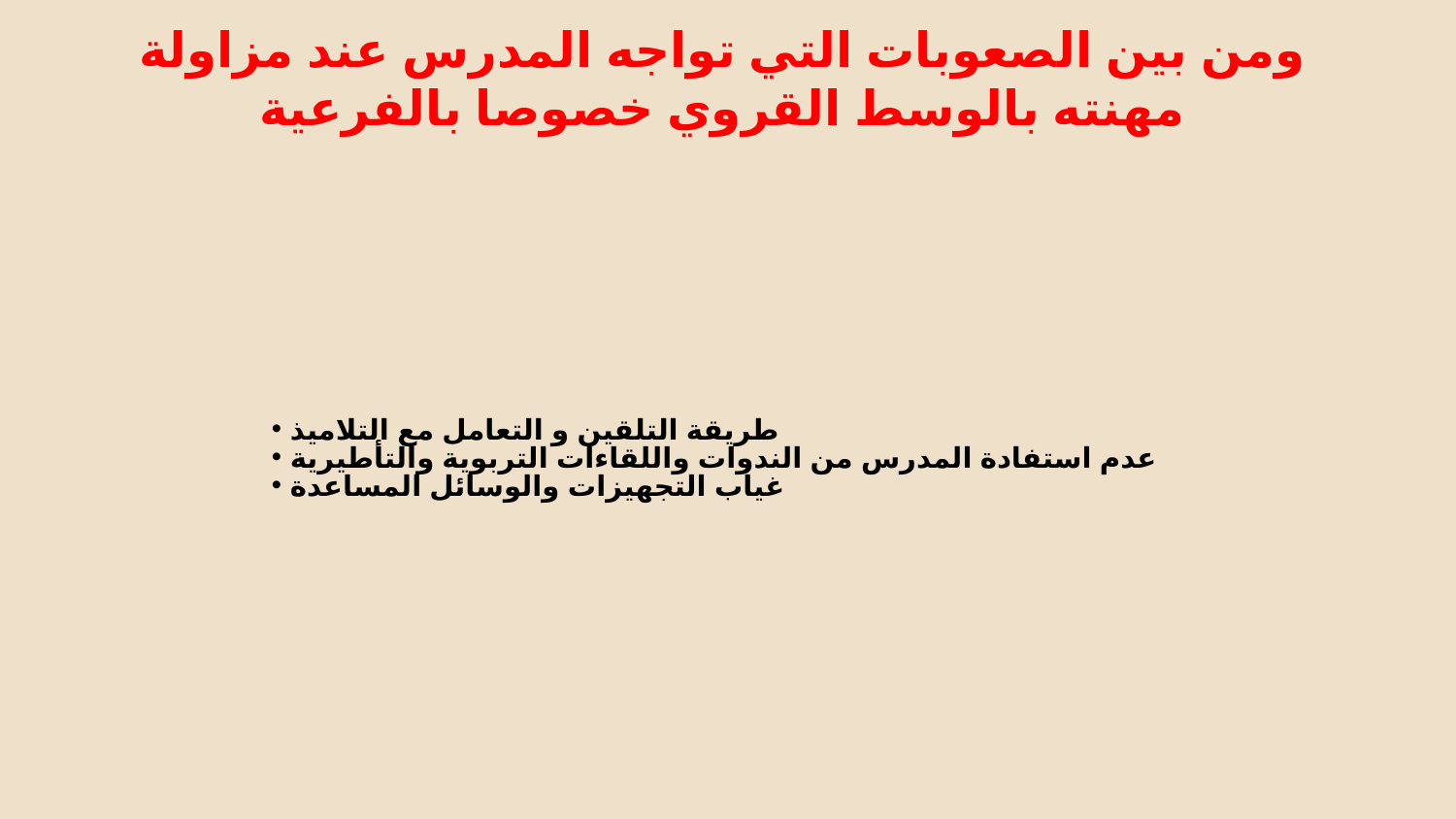

ومن بين الصعوبات التي تواجه المدرس عند مزاولة مهنته بالوسط القروي خصوصا بالفرعية
طريقة التلقين و التعامل مع التلاميذ
عدم استفادة المدرس من الندوات واللقاءات التربوية والتأطيرية
غياب التجهيزات والوسائل المساعدة